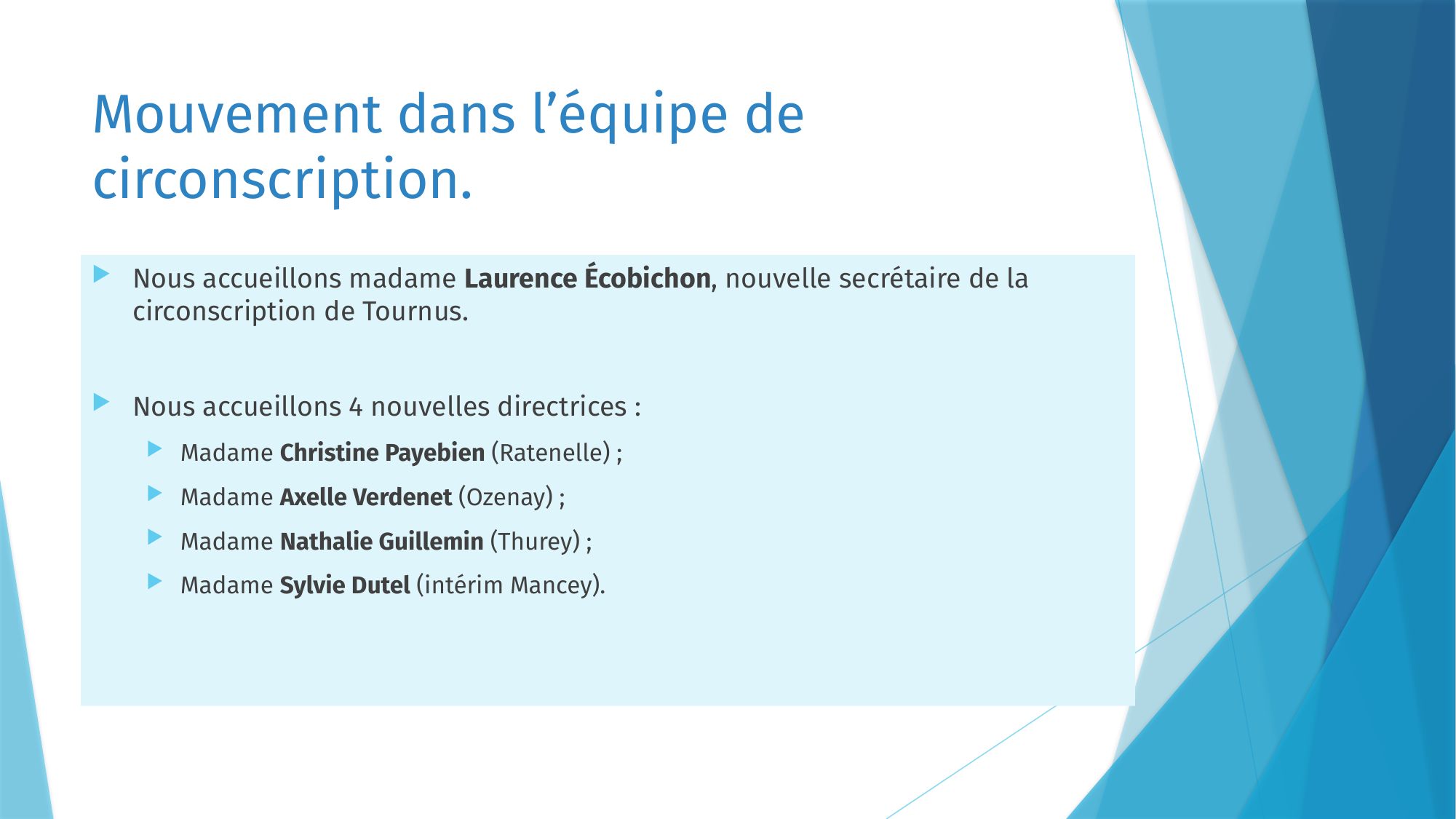

# Mouvement dans l’équipe de circonscription.
Nous accueillons madame Laurence Écobichon, nouvelle secrétaire de la circonscription de Tournus.

Nous accueillons 4 nouvelles directrices :
Madame Christine Payebien (Ratenelle) ;
Madame Axelle Verdenet (Ozenay) ;
Madame Nathalie Guillemin (Thurey) ;
Madame Sylvie Dutel (intérim Mancey).